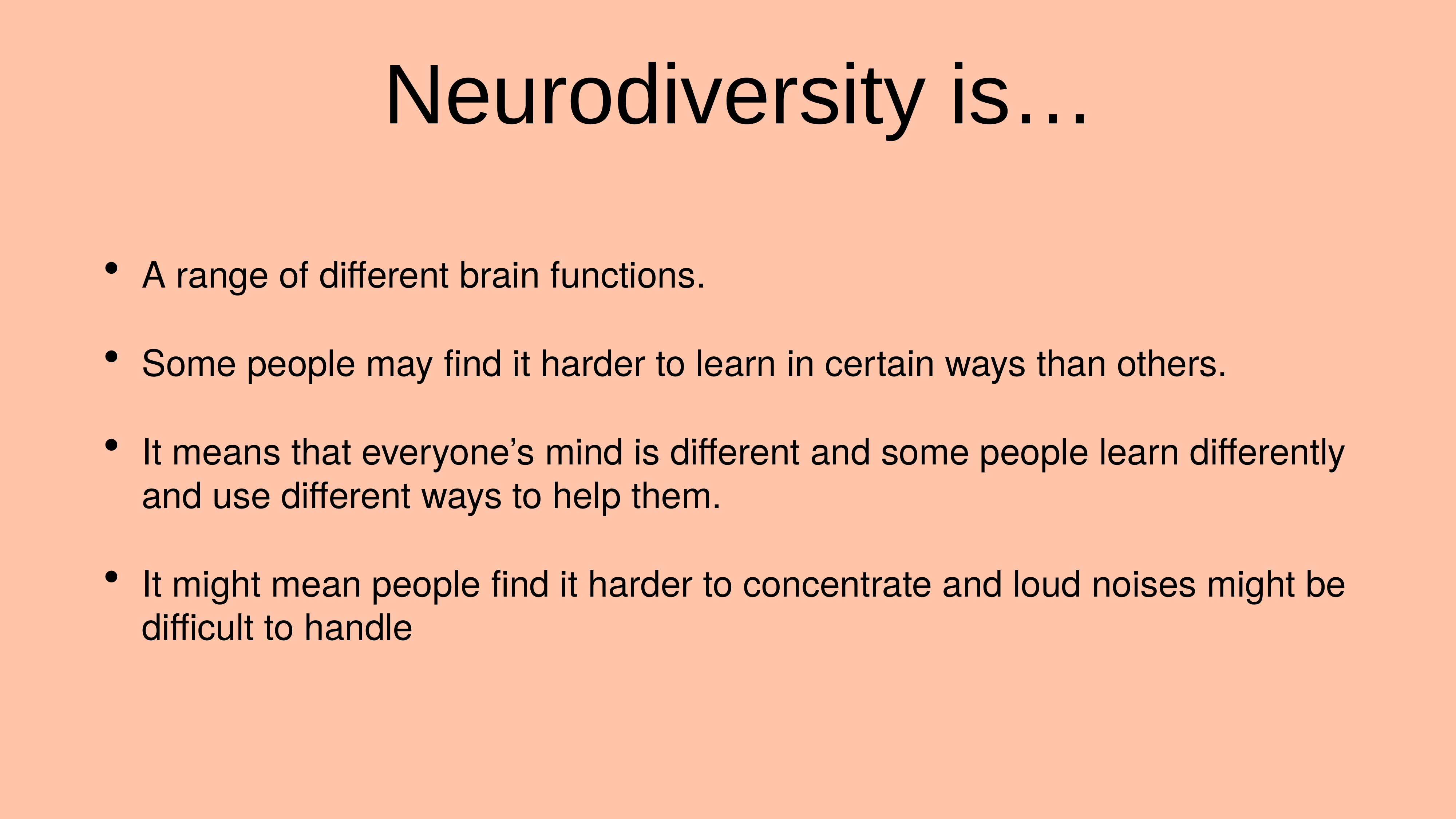

# Neurodiversity is…
A range of different brain functions.
Some people may find it harder to learn in certain ways than others.
It means that everyone’s mind is different and some people learn differently and use different ways to help them.
It might mean people find it harder to concentrate and loud noises might be difficult to handle